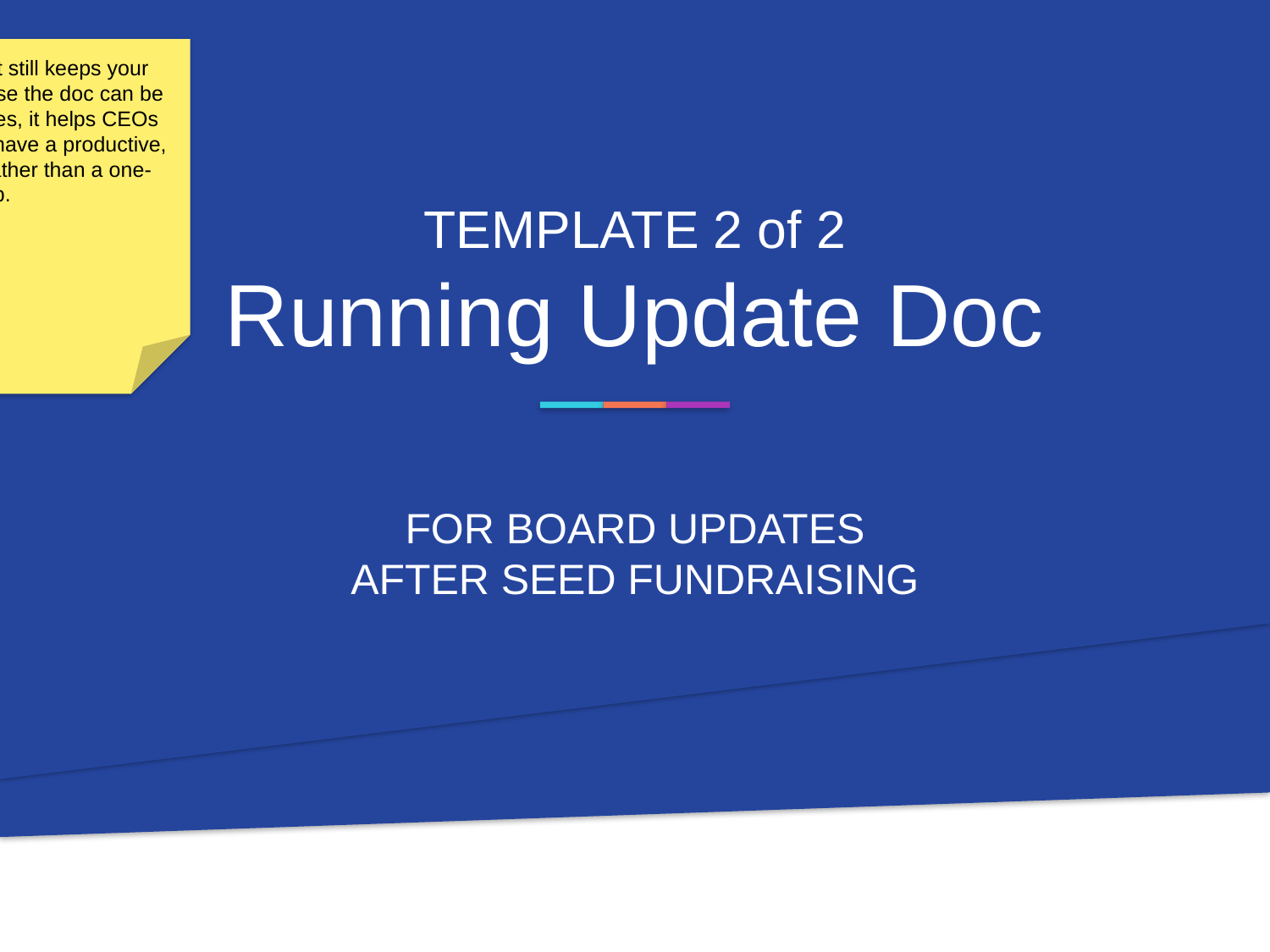

This is less formal but still keeps your board current. Because the doc can be annotated by all parties, it helps CEOs and board members have a productive, iterative discussion rather than a one-way information dump.
TEMPLATE 2 of 2
Running Update Doc

FOR BOARD UPDATES
AFTER SEED FUNDRAISING